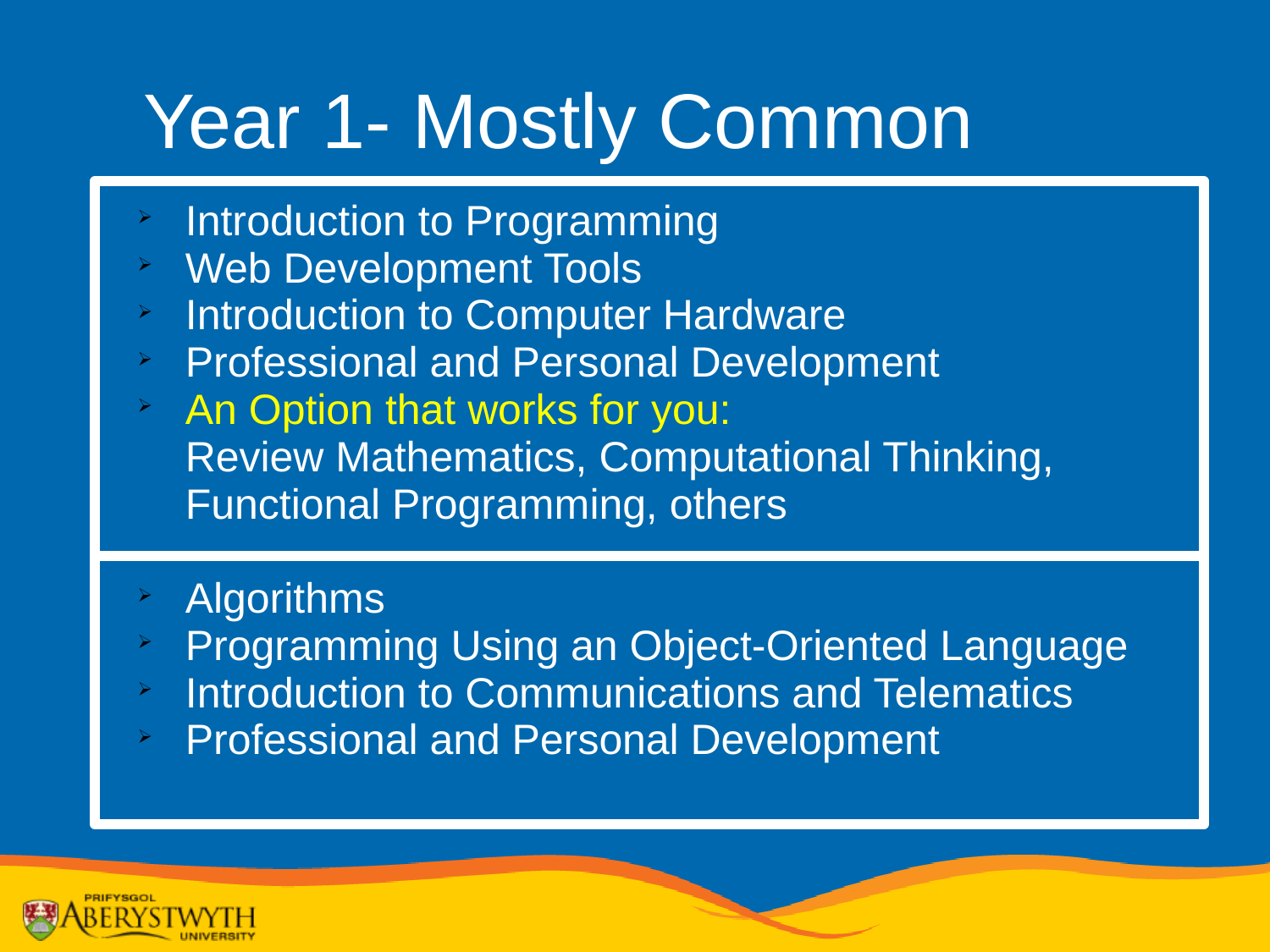

Year 1- Mostly Common

Introduction to Programming
Web Development Tools
Introduction to Computer Hardware
Professional and Personal Development
An Option that works for you:
Review Mathematics, Computational Thinking, Functional Programming, others

Algorithms
Programming Using an Object-Oriented Language
Introduction to Communications and Telematics
Professional and Personal Development